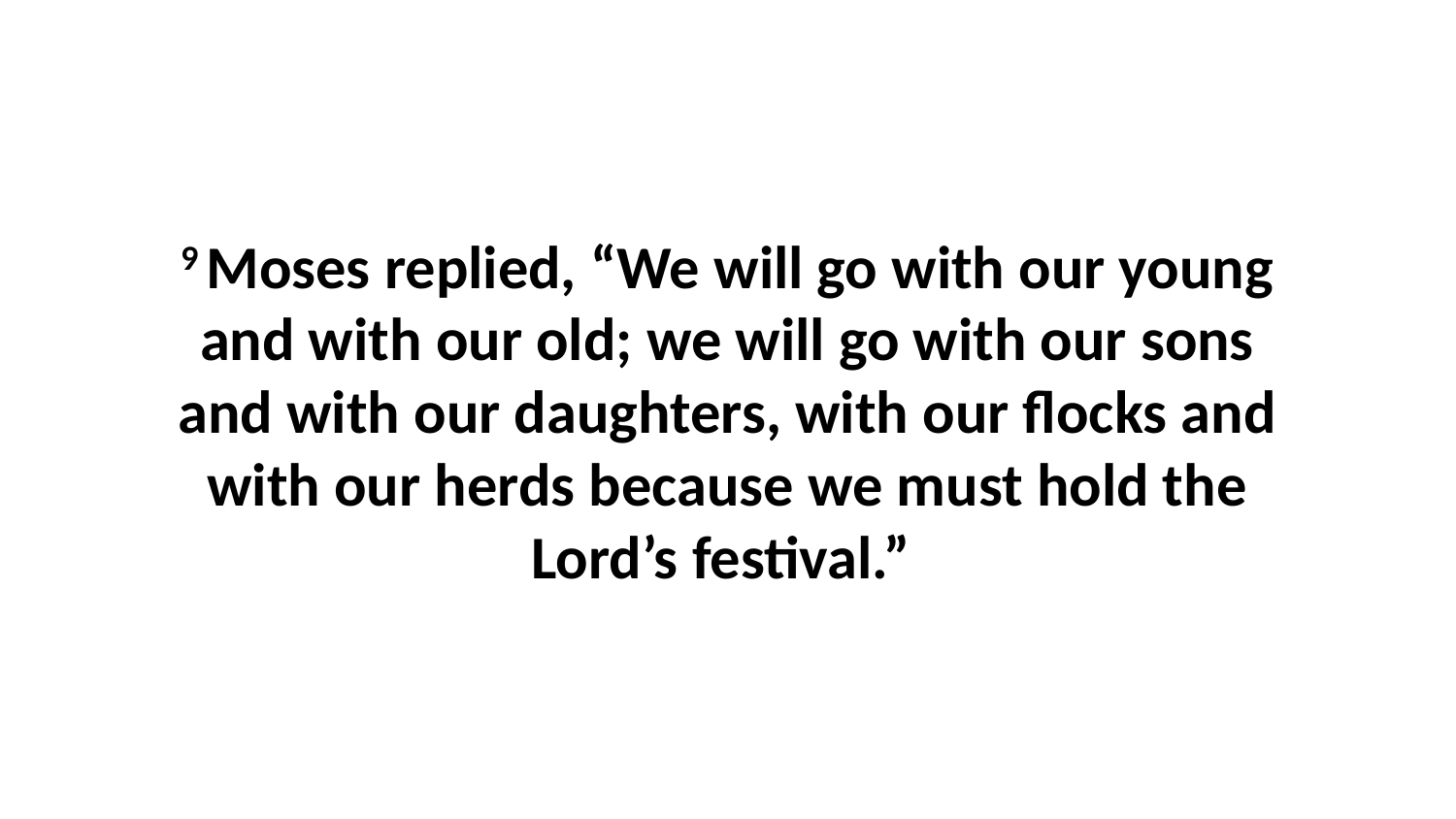

9 Moses replied, “We will go with our young and with our old; we will go with our sons and with our daughters, with our flocks and with our herds because we must hold the Lord’s festival.”